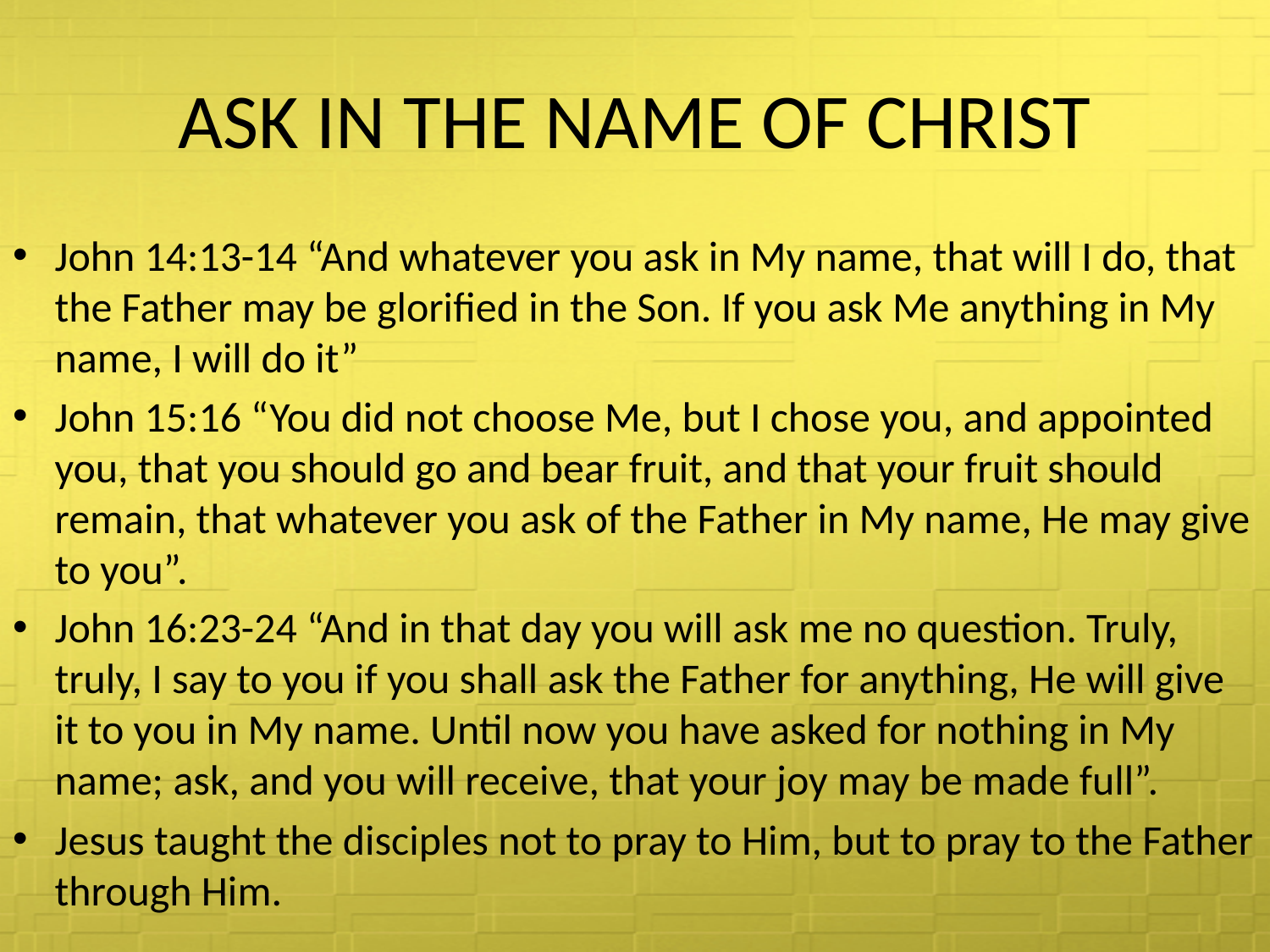

# ASK IN THE NAME OF CHRIST
John 14:13-14 “And whatever you ask in My name, that will I do, that the Father may be glorified in the Son. If you ask Me anything in My name, I will do it”
John 15:16 “You did not choose Me, but I chose you, and appointed you, that you should go and bear fruit, and that your fruit should remain, that whatever you ask of the Father in My name, He may give to you”.
John 16:23-24 “And in that day you will ask me no question. Truly, truly, I say to you if you shall ask the Father for anything, He will give it to you in My name. Until now you have asked for nothing in My name; ask, and you will receive, that your joy may be made full”.
Jesus taught the disciples not to pray to Him, but to pray to the Father through Him.